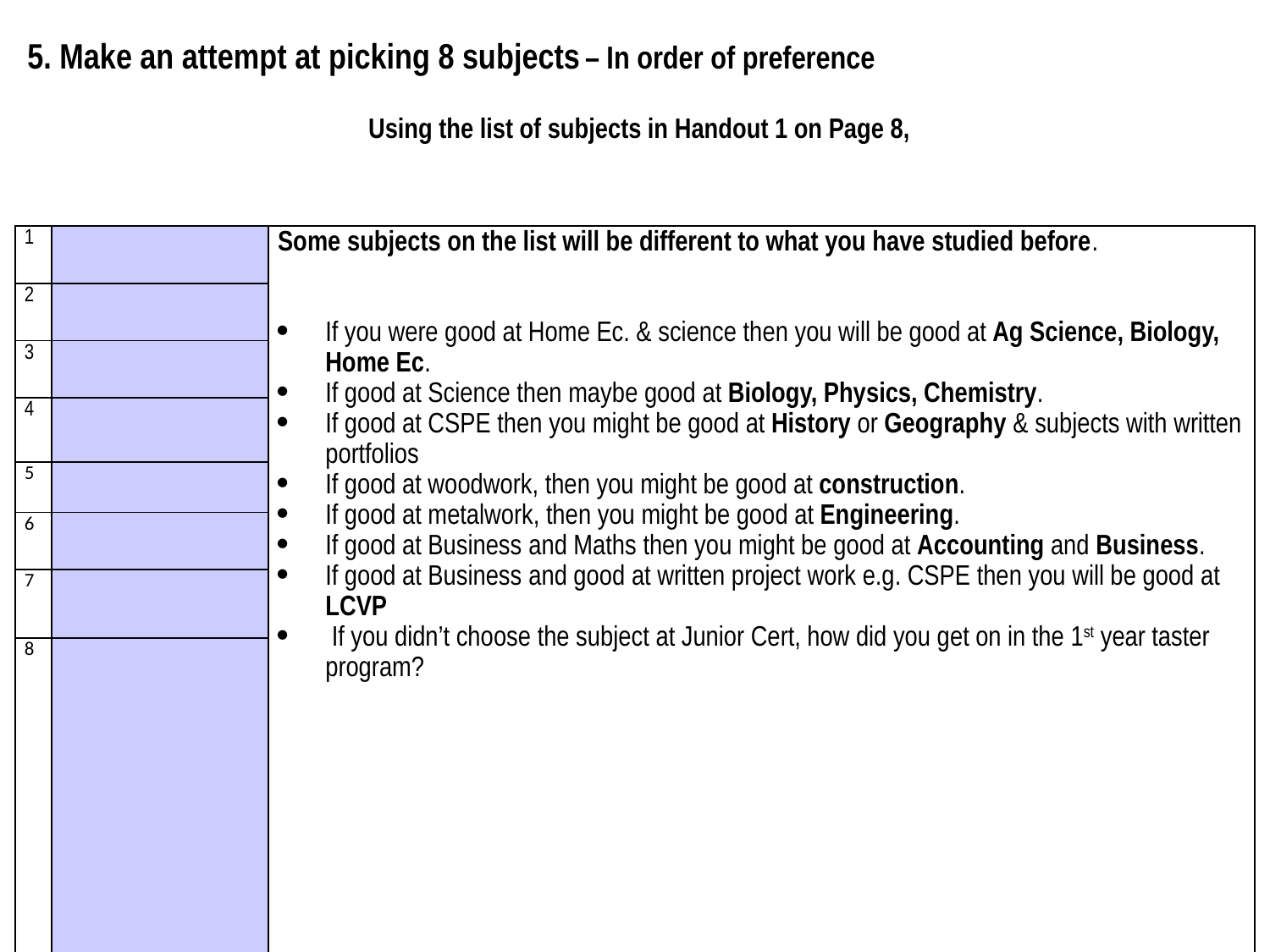

5. Make an attempt at picking 8 subjects – In order of preference

Using the list of subjects in Handout 1 on Page 8,

| 1 |  | Some subjects on the list will be different to what you have studied before. If you were good at Home Ec. & science then you will be good at Ag Science, Biology, Home Ec. If good at Science then maybe good at Biology, Physics, Chemistry. If good at CSPE then you might be good at History or Geography & subjects with written portfolios If good at woodwork, then you might be good at construction. If good at metalwork, then you might be good at Engineering. If good at Business and Maths then you might be good at Accounting and Business. If good at Business and good at written project work e.g. CSPE then you will be good at LCVP If you didn’t choose the subject at Junior Cert, how did you get on in the 1st year taster program? |
| --- | --- | --- |
| 2 |  |  |
| 3 |  |  |
| 4 |  |  |
| 5 |  |  |
| 6 |  |  |
| 7 |  |  |
| 8 |  |  |